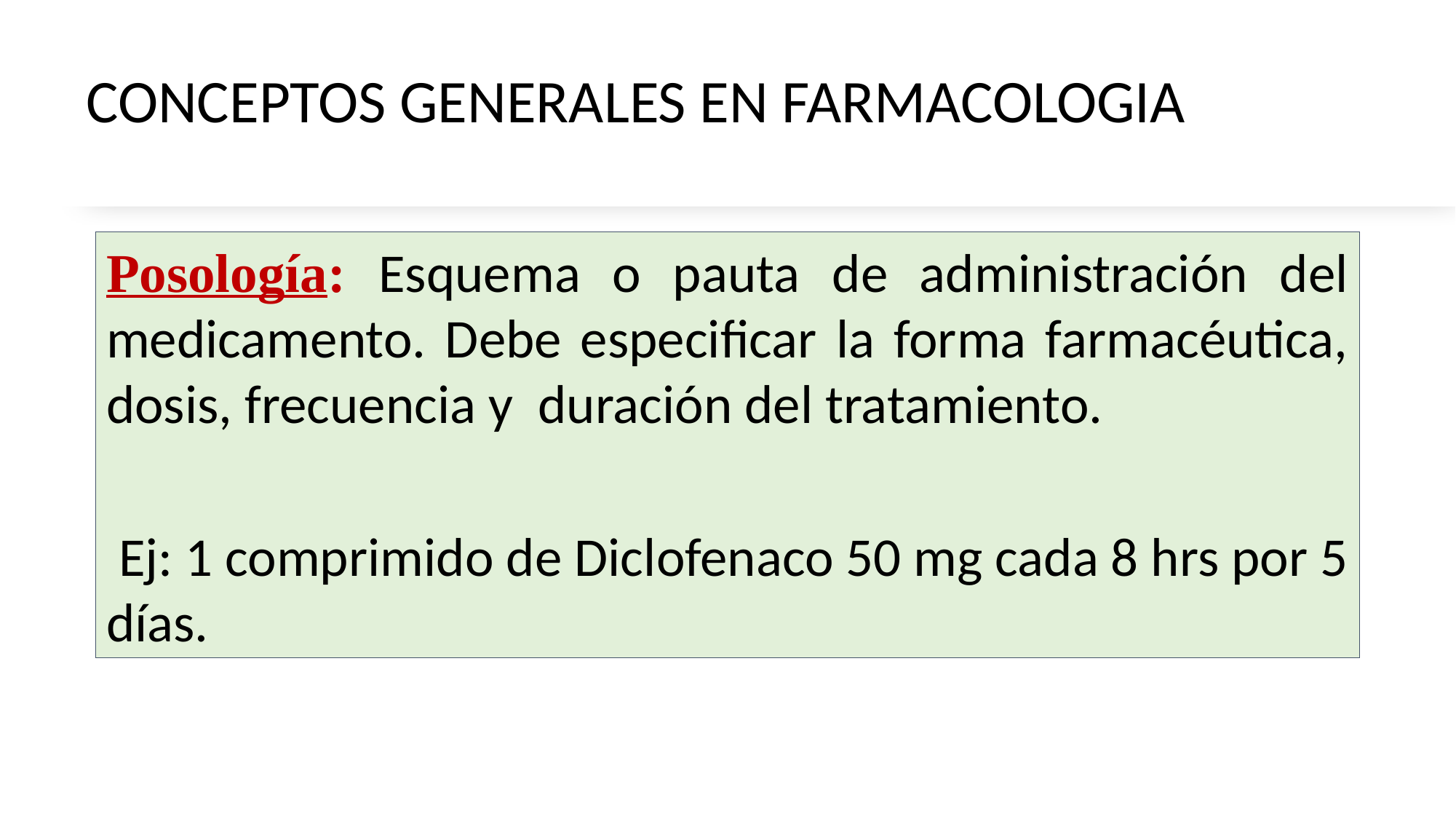

# CONCEPTOS GENERALES EN FARMACOLOGIA
Posología: Esquema o pauta de administración del medicamento. Debe especificar la forma farmacéutica, dosis, frecuencia y  duración del tratamiento.

 Ej: 1 comprimido de Diclofenaco 50 mg cada 8 hrs por 5 días.